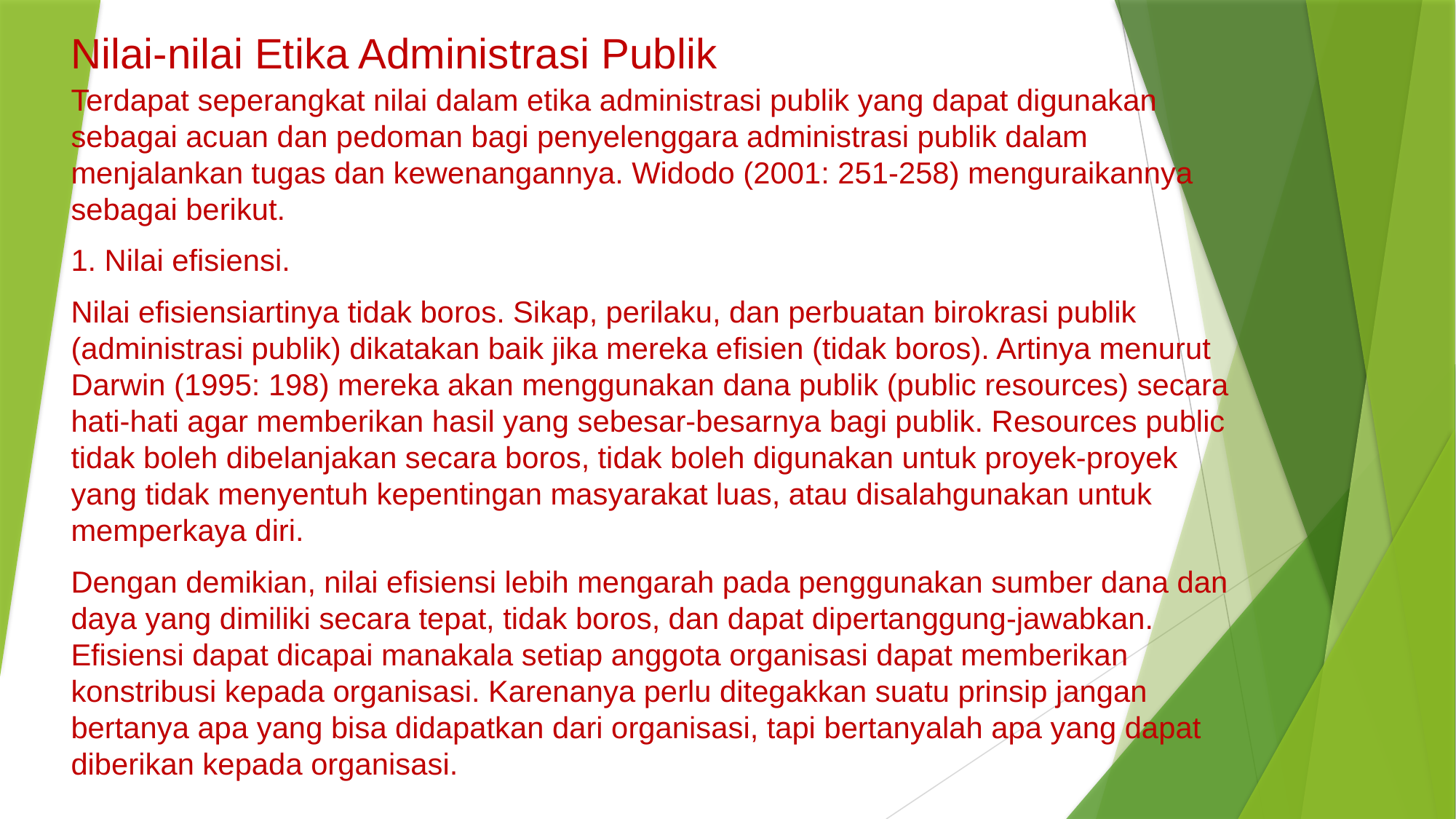

# Nilai-nilai Etika Administrasi Publik
Terdapat seperangkat nilai dalam etika administrasi publik yang dapat digunakan sebagai acuan dan pedoman bagi penyelenggara administrasi publik dalam menjalankan tugas dan kewenangannya. Widodo (2001: 251-258) menguraikannya sebagai berikut.
1. Nilai efisiensi.
Nilai efisiensiartinya tidak boros. Sikap, perilaku, dan perbuatan birokrasi publik (administrasi publik) dikatakan baik jika mereka efisien (tidak boros). Artinya menurut Darwin (1995: 198) mereka akan menggunakan dana publik (public resources) secara hati-hati agar memberikan hasil yang sebesar-besarnya bagi publik. Resources public tidak boleh dibelanjakan secara boros, tidak boleh digunakan untuk proyek-proyek yang tidak menyentuh kepentingan masyarakat luas, atau disalahgunakan untuk memperkaya diri.
Dengan demikian, nilai efisiensi lebih mengarah pada penggunakan sumber dana dan daya yang dimiliki secara tepat, tidak boros, dan dapat dipertanggung-jawabkan. Efisiensi dapat dicapai manakala setiap anggota organisasi dapat memberikan konstribusi kepada organisasi. Karenanya perlu ditegakkan suatu prinsip jangan bertanya apa yang bisa didapatkan dari organisasi, tapi bertanyalah apa yang dapat diberikan kepada organisasi.